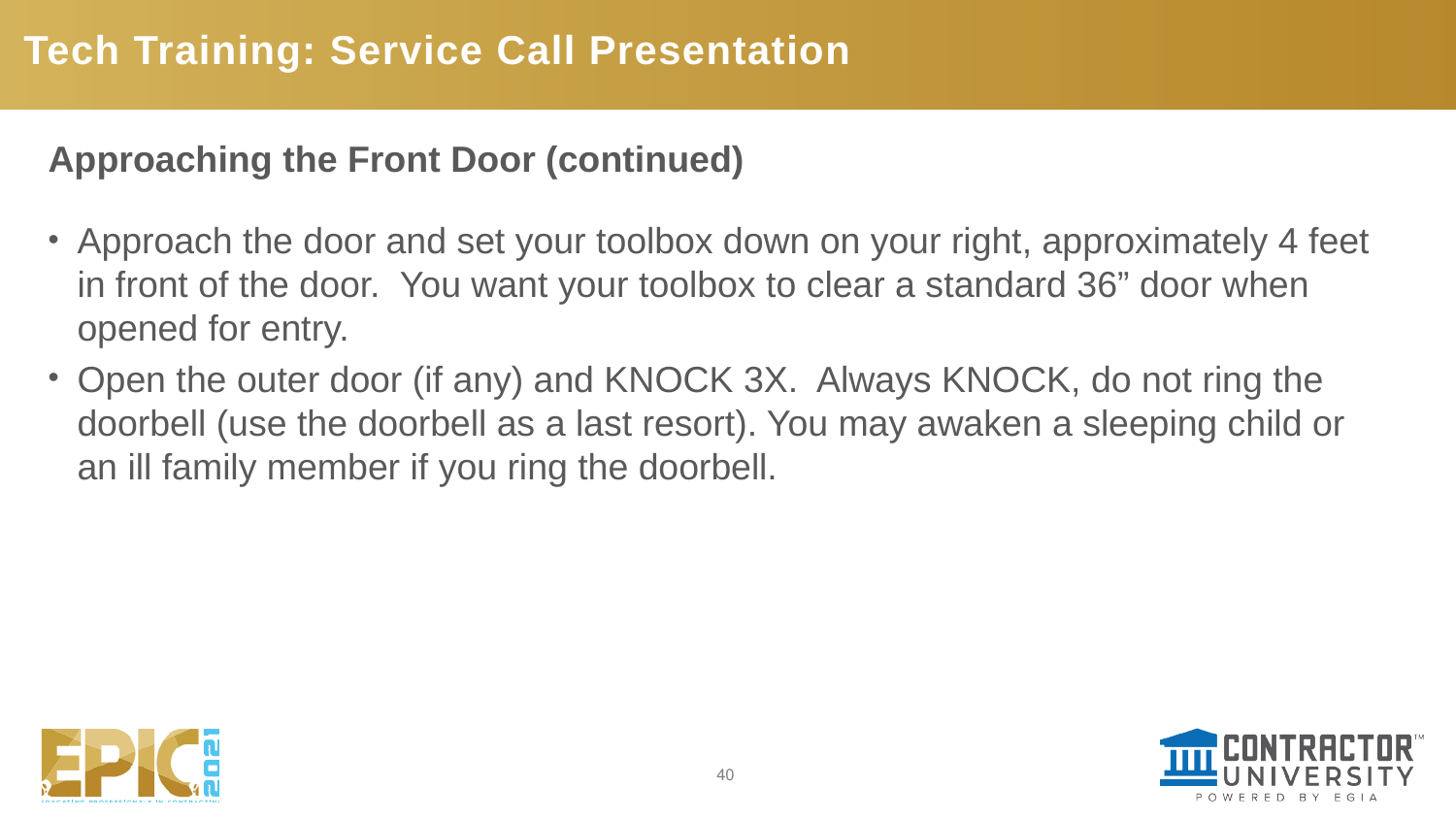

# Tech Training: Service Call Presentation
Approaching the Front Door (continued)

Approach the door and set your toolbox down on your right, approximately 4 feet in front of the door.  You want your toolbox to clear a standard 36” door when opened for entry.
Open the outer door (if any) and KNOCK 3X.  Always KNOCK, do not ring the doorbell (use the doorbell as a last resort). You may awaken a sleeping child or an ill family member if you ring the doorbell.